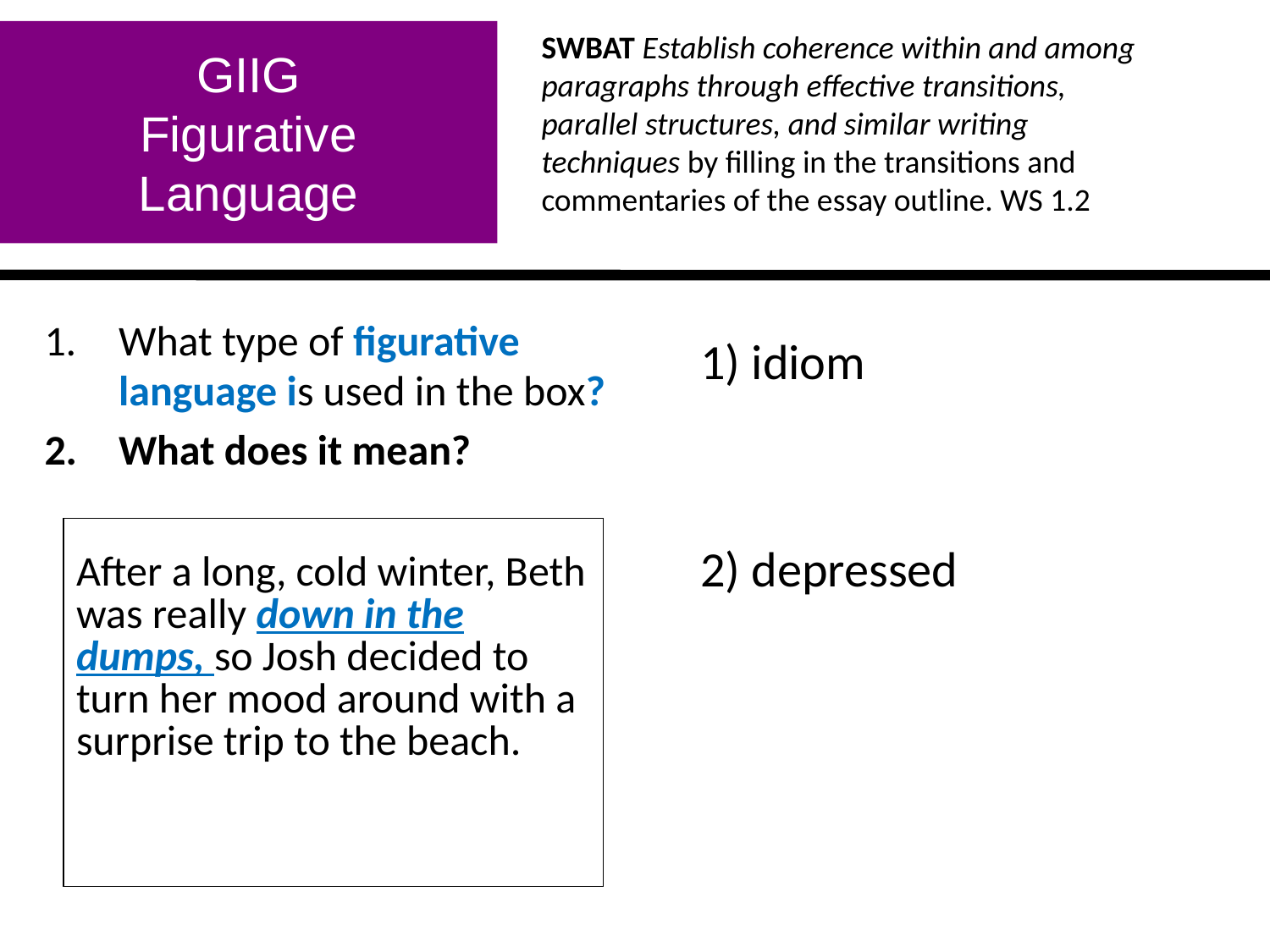

# GIIG Figurative Language
SWBAT Establish coherence within and among paragraphs through effective transitions, parallel structures, and similar writing techniques by filling in the transitions and commentaries of the essay outline. WS 1.2

What type of figurative language is used in the box?
What does it mean?

1) idiom

2) depressed

| After a long, cold winter, Beth was really down in the dumps, so Josh decided to turn her mood around with a surprise trip to the beach. |
| --- |